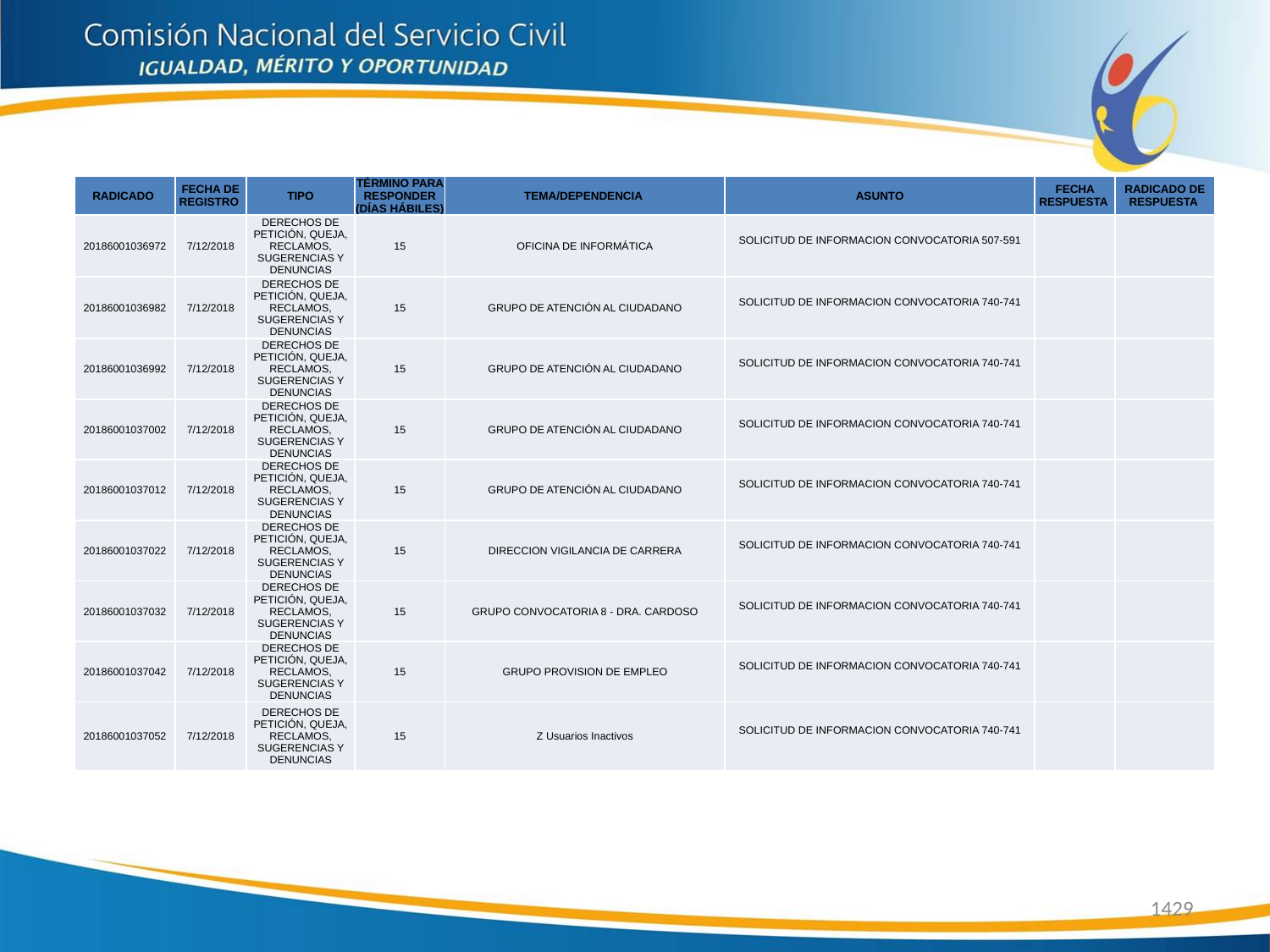

| RADICADO | FECHA DE REGISTRO | TIPO | TÉRMINO PARA RESPONDER (DÍAS HÁBILES) | TEMA/DEPENDENCIA | ASUNTO | FECHA RESPUESTA | RADICADO DE RESPUESTA |
| --- | --- | --- | --- | --- | --- | --- | --- |
| 20186001036972 | 7/12/2018 | DERECHOS DE PETICIÓN, QUEJA, RECLAMOS, SUGERENCIAS Y DENUNCIAS | 15 | OFICINA DE INFORMÁTICA | SOLICITUD DE INFORMACION CONVOCATORIA 507-591 |  |  |
| 20186001036982 | 7/12/2018 | DERECHOS DE PETICIÓN, QUEJA, RECLAMOS, SUGERENCIAS Y DENUNCIAS | 15 | GRUPO DE ATENCIÓN AL CIUDADANO | SOLICITUD DE INFORMACION CONVOCATORIA 740-741 |  |  |
| 20186001036992 | 7/12/2018 | DERECHOS DE PETICIÓN, QUEJA, RECLAMOS, SUGERENCIAS Y DENUNCIAS | 15 | GRUPO DE ATENCIÓN AL CIUDADANO | SOLICITUD DE INFORMACION CONVOCATORIA 740-741 |  |  |
| 20186001037002 | 7/12/2018 | DERECHOS DE PETICIÓN, QUEJA, RECLAMOS, SUGERENCIAS Y DENUNCIAS | 15 | GRUPO DE ATENCIÓN AL CIUDADANO | SOLICITUD DE INFORMACION CONVOCATORIA 740-741 |  |  |
| 20186001037012 | 7/12/2018 | DERECHOS DE PETICIÓN, QUEJA, RECLAMOS, SUGERENCIAS Y DENUNCIAS | 15 | GRUPO DE ATENCIÓN AL CIUDADANO | SOLICITUD DE INFORMACION CONVOCATORIA 740-741 |  |  |
| 20186001037022 | 7/12/2018 | DERECHOS DE PETICIÓN, QUEJA, RECLAMOS, SUGERENCIAS Y DENUNCIAS | 15 | DIRECCION VIGILANCIA DE CARRERA | SOLICITUD DE INFORMACION CONVOCATORIA 740-741 |  |  |
| 20186001037032 | 7/12/2018 | DERECHOS DE PETICIÓN, QUEJA, RECLAMOS, SUGERENCIAS Y DENUNCIAS | 15 | GRUPO CONVOCATORIA 8 - DRA. CARDOSO | SOLICITUD DE INFORMACION CONVOCATORIA 740-741 |  |  |
| 20186001037042 | 7/12/2018 | DERECHOS DE PETICIÓN, QUEJA, RECLAMOS, SUGERENCIAS Y DENUNCIAS | 15 | GRUPO PROVISION DE EMPLEO | SOLICITUD DE INFORMACION CONVOCATORIA 740-741 |  |  |
| 20186001037052 | 7/12/2018 | DERECHOS DE PETICIÓN, QUEJA, RECLAMOS, SUGERENCIAS Y DENUNCIAS | 15 | Z Usuarios Inactivos | SOLICITUD DE INFORMACION CONVOCATORIA 740-741 |  |  |
1429